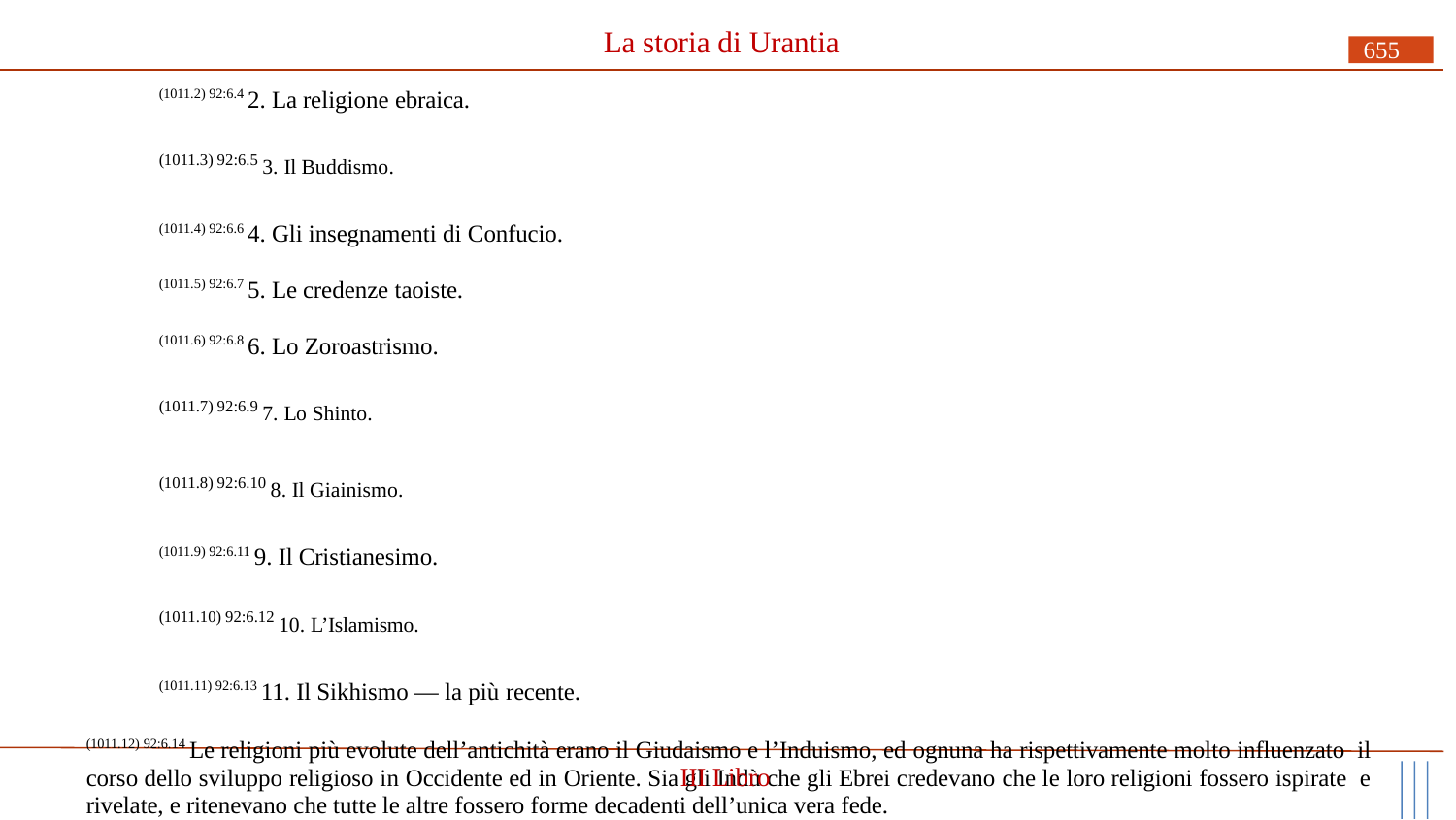

# La storia di Urantia
655
(1011.2) 92:6.4 2. La religione ebraica.
(1011.3) 92:6.5 3. Il Buddismo.

(1011.4) 92:6.6 4. Gli insegnamenti di Confucio.
(1011.5) 92:6.7 5. Le credenze taoiste.
(1011.6) 92:6.8 6. Lo Zoroastrismo.
(1011.7) 92:6.9 7. Lo Shinto.
(1011.8) 92:6.10 8. Il Giainismo.

(1011.9) 92:6.11 9. Il Cristianesimo.
(1011.10) 92:6.12 10. L’Islamismo.

(1011.11) 92:6.13 11. Il Sikhismo — la più recente.

(1011.12) 92:6.14 Le religioni più evolute dell’antichità erano il Giudaismo e l’Induismo, ed ognuna ha rispettivamente molto influenzato  il corso dello sviluppo religioso in Occidente ed in Oriente. Sia gli Indù che gli Ebrei credevano che le loro religioni fossero ispirate  e rivelate, e ritenevano che tutte le altre fossero forme decadenti dell’unica vera fede.

III Libro